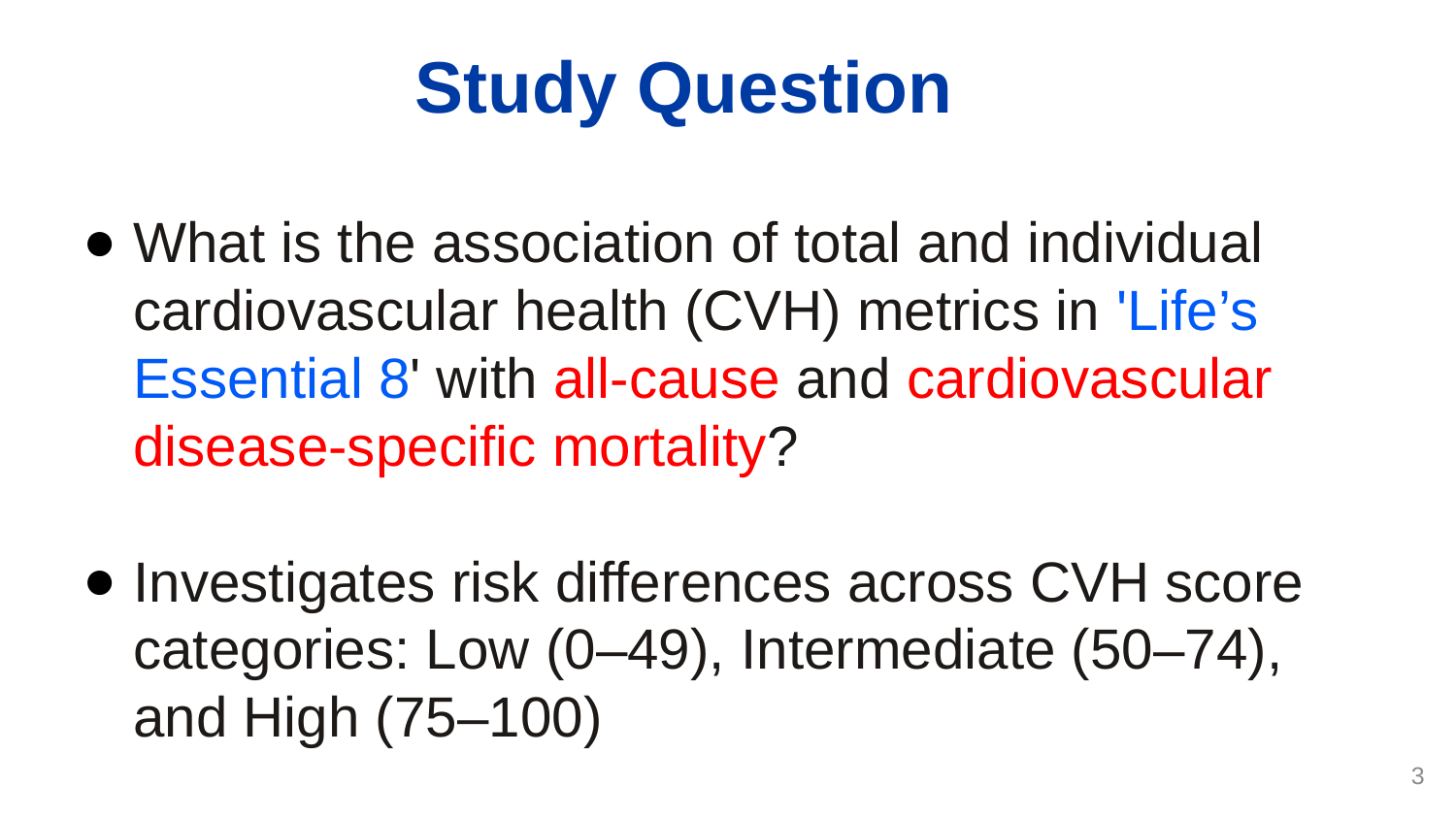

# Study Question
What is the association of total and individual cardiovascular health (CVH) metrics in 'Life’s Essential 8' with all-cause and cardiovascular disease-specific mortality?

Investigates risk differences across CVH score categories: Low (0–49), Intermediate (50–74), and High (75–100)
3